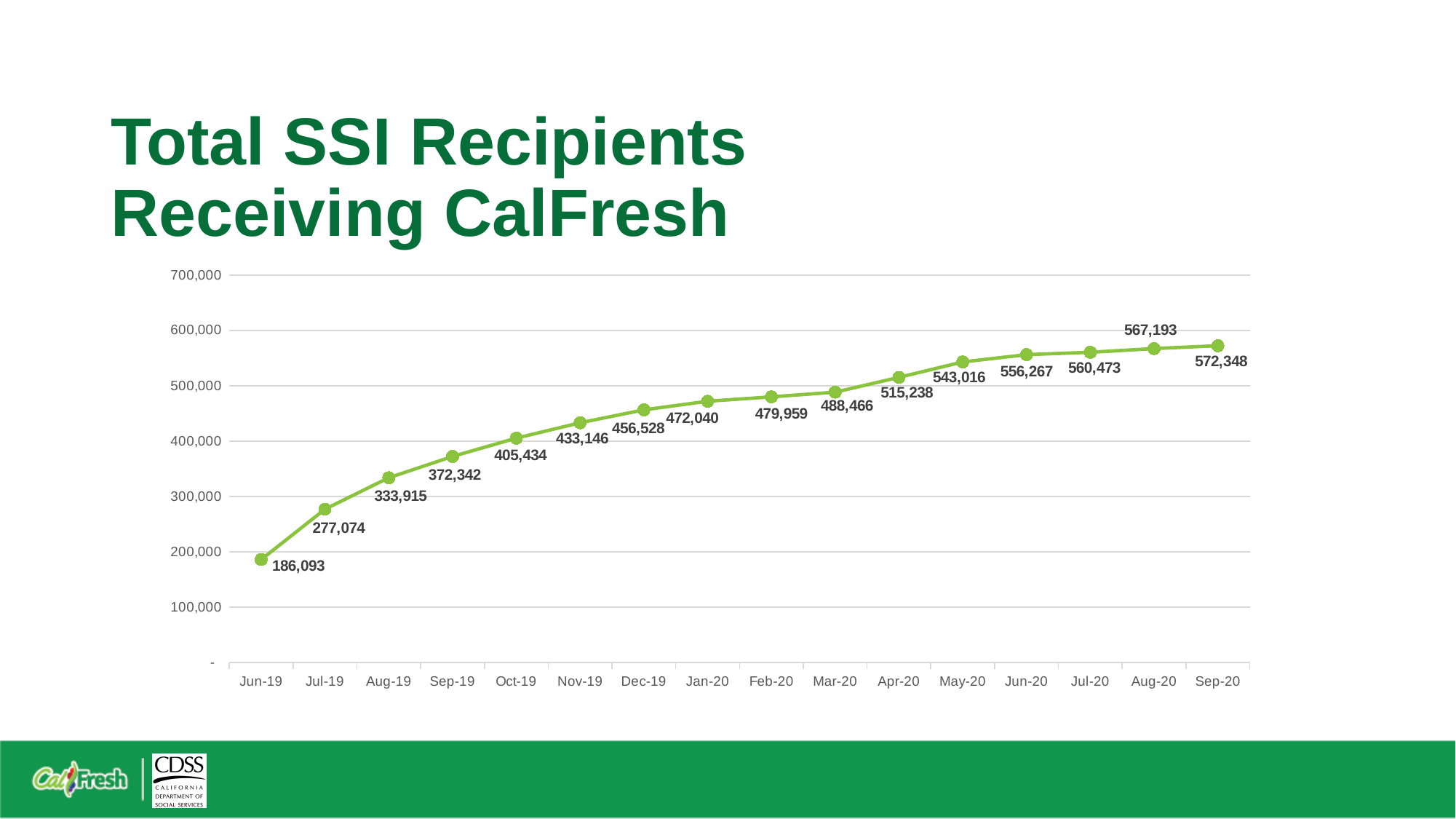

# Total SSI Recipients Receiving CalFresh

### Chart

| Category | SAWS |
|---|---|
| 43617 | 186093.0 |
| 43647 | 277074.0 |
| 43678 | 333915.0 |
| 43709 | 372342.0 |
| 43739 | 405434.0 |
| 43770 | 433146.0 |
| 43800 | 456528.0 |
| 43831 | 472040.0 |
| 43862 | 479959.0 |
| 43891 | 488466.0 |
| 43922 | 515238.0 |
| 43952 | 543016.0 |
| 43983 | 556267.0 |
| 44013 | 560473.0 |
| 44044 | 567193.0 |
| 44075 | 572348.0 |